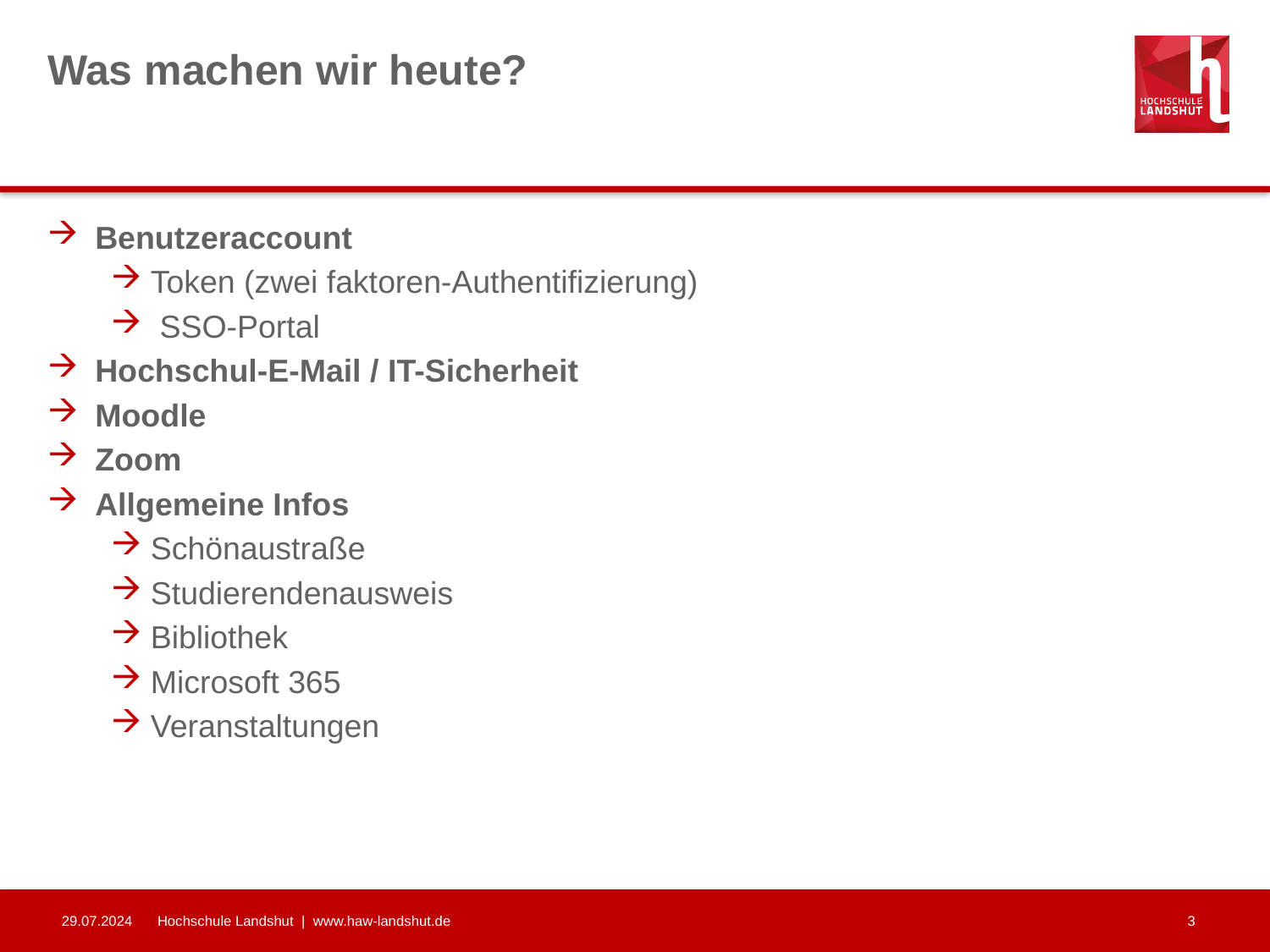

# Was machen wir heute?
Benutzeraccount
Token (zwei faktoren-Authentifizierung)
 SSO-Portal
Hochschul-E-Mail / IT-Sicherheit
Moodle
Zoom
Allgemeine Infos
Schönaustraße
Studierendenausweis
Bibliothek
Microsoft 365
Veranstaltungen

29.07.2024
Hochschule Landshut  |  www.haw-landshut.de